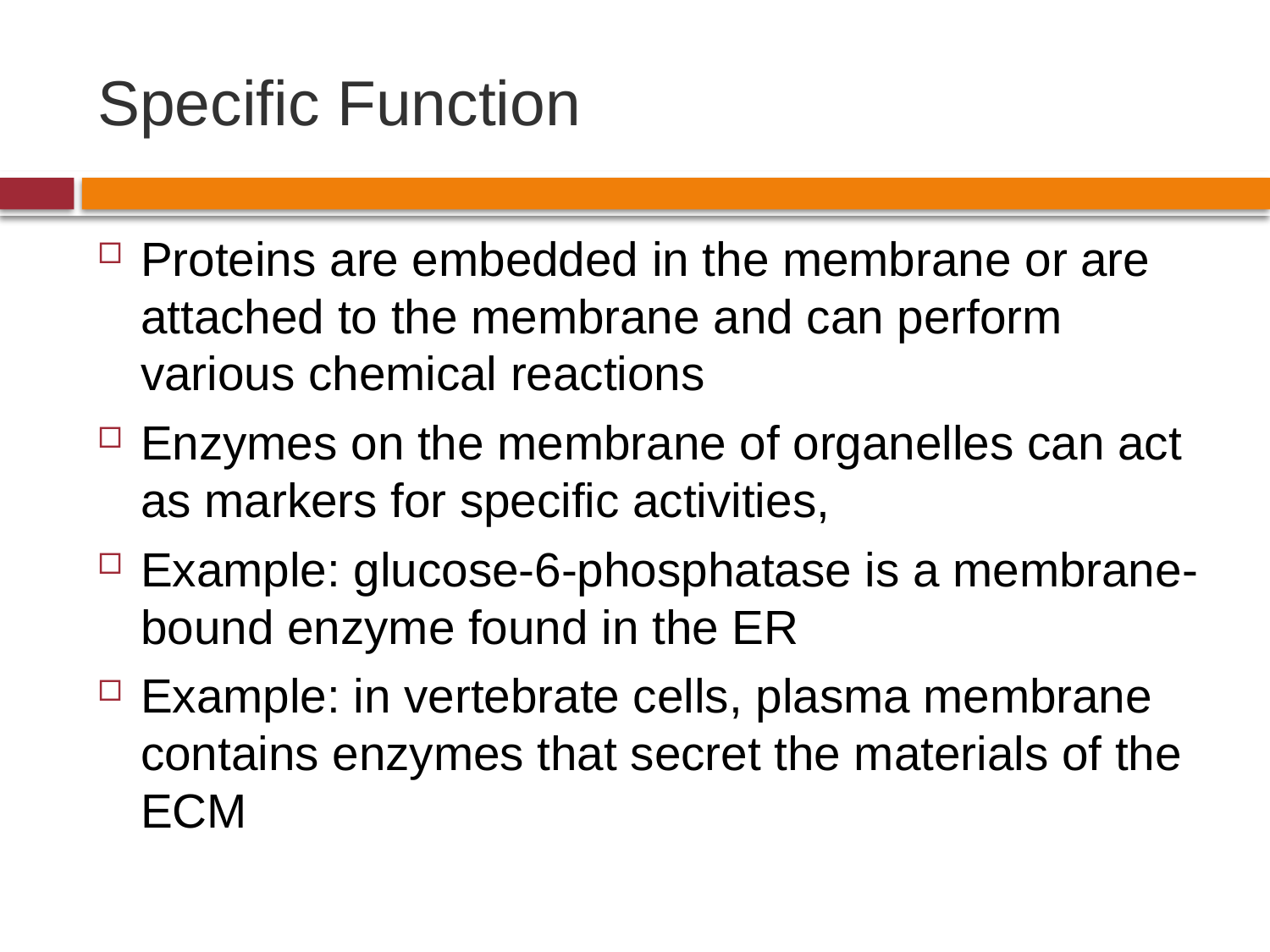

# Specific Function
Proteins are embedded in the membrane or are attached to the membrane and can perform various chemical reactions
Enzymes on the membrane of organelles can act as markers for specific activities,
Example: glucose-6-phosphatase is a membrane-bound enzyme found in the ER
Example: in vertebrate cells, plasma membrane contains enzymes that secret the materials of the ECM